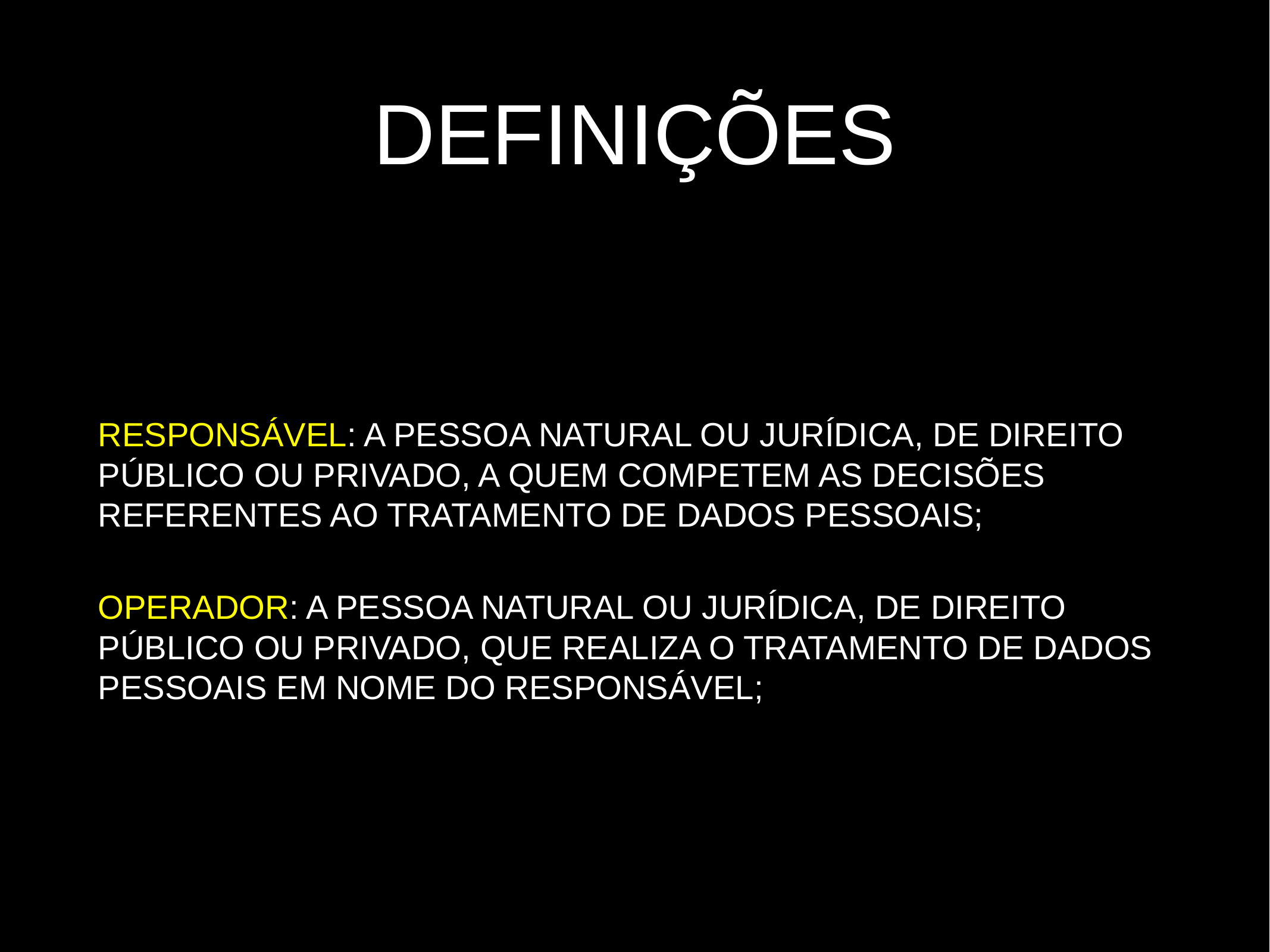

# Definições
Responsável: a pessoa natural ou jurídica, de direito público ou privado, a quem competem as decisões referentes ao tratamento de dados pessoais;
Operador: a pessoa natural ou jurídica, de direito público ou privado, que realiza o tratamento de dados pessoais em nome do responsável;